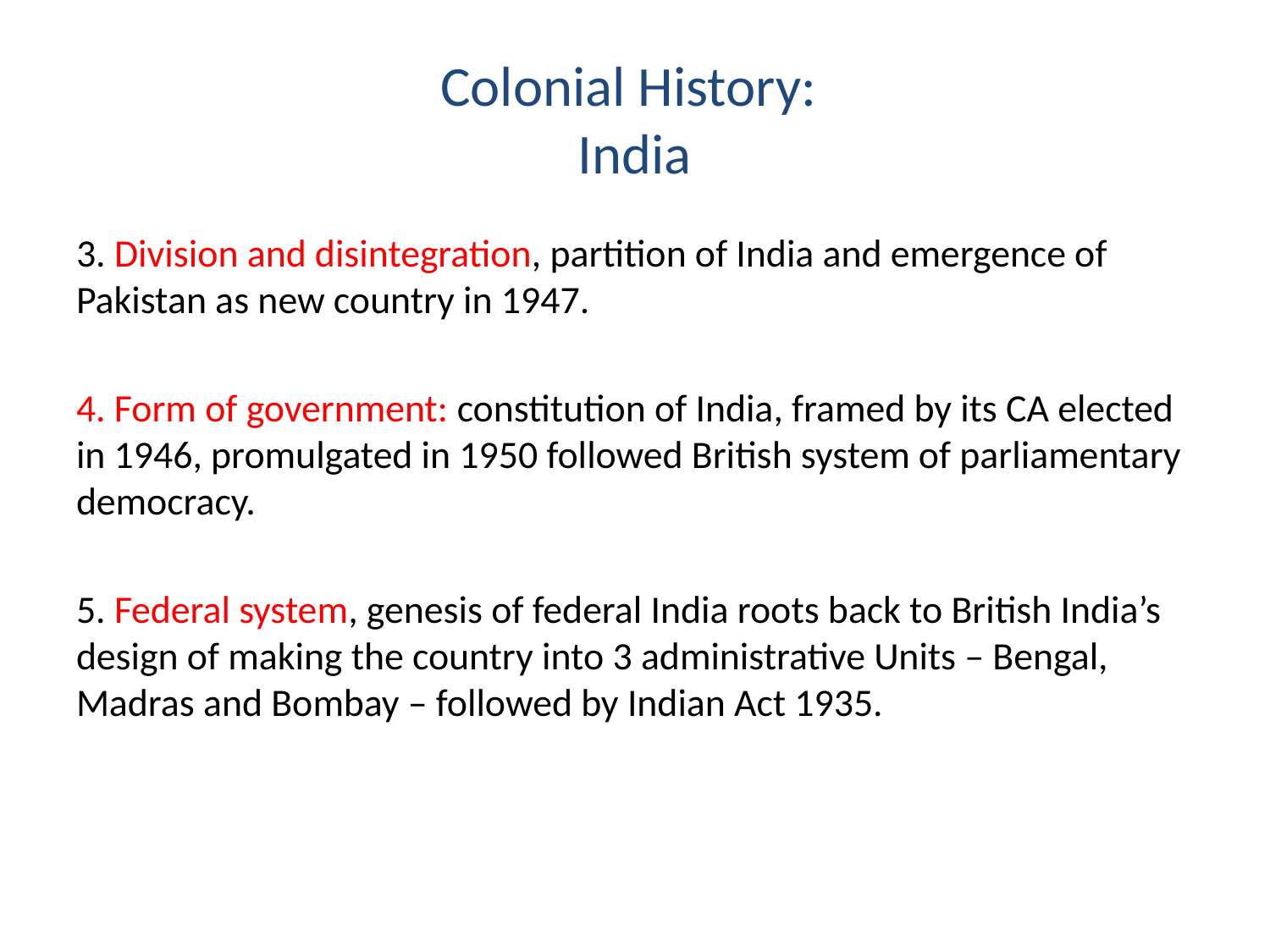

# Colonial History: India
3. Division and disintegration, partition of India and emergence of Pakistan as new country in 1947.

4. Form of government: constitution of India, framed by its CA elected in 1946, promulgated in 1950 followed British system of parliamentary democracy.

5. Federal system, genesis of federal India roots back to British India’s design of making the country into 3 administrative Units – Bengal, Madras and Bombay – followed by Indian Act 1935.